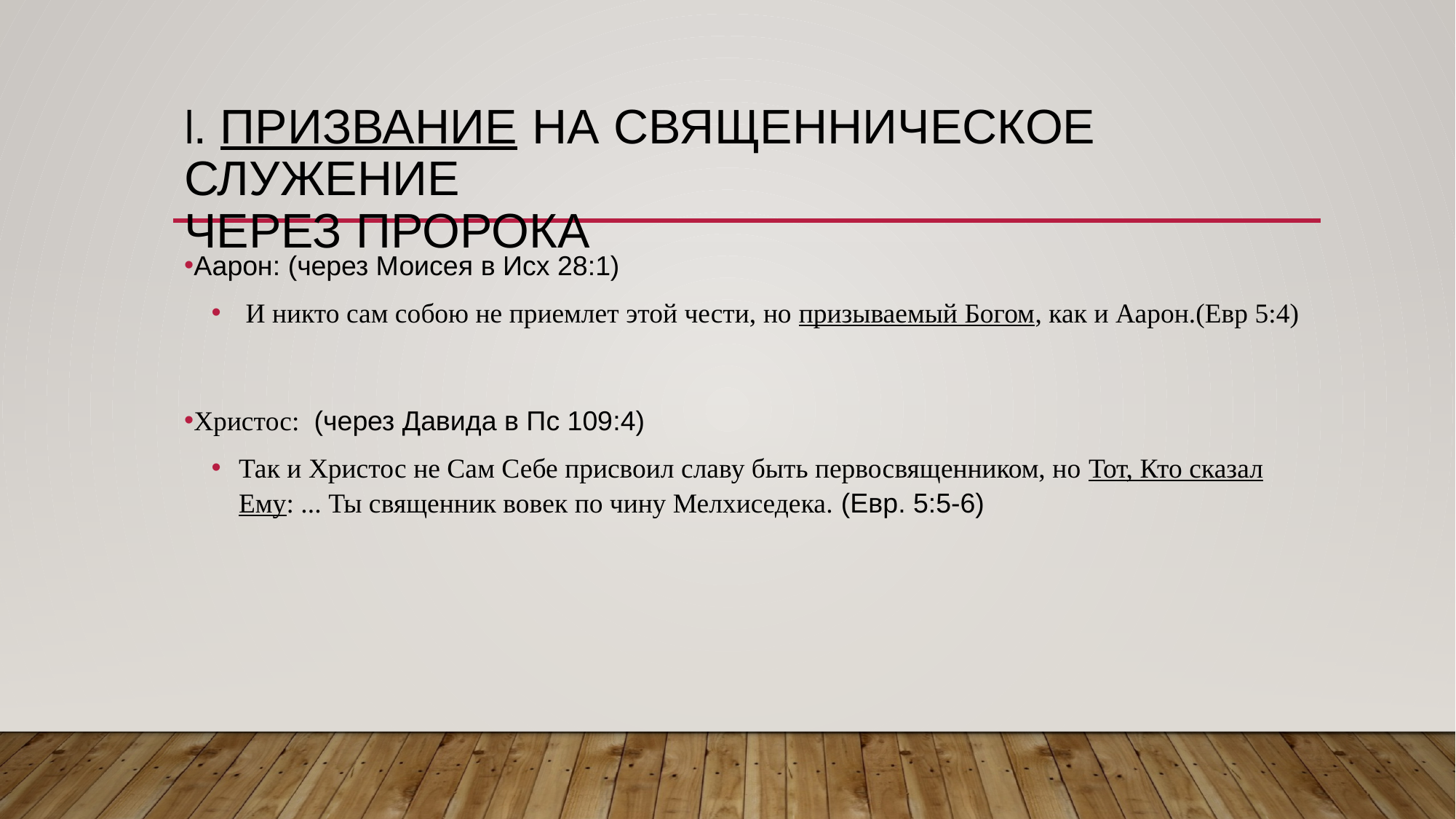

# I. Призвание на священническоЕ служение через пророка
Аарон: (через Моисея в Исх 28:1)
 И никто сам собою не приемлет этой чести, но призываемый Богом, как и Аарон.(Евр 5:4)

Христос:  (через Давида в Пс 109:4)
Так и Христос не Сам Себе присвоил славу быть первосвященником, но Тот, Кто сказал Ему: ... Ты священник вовек по чину Мелхиседека. (Евр. 5:5-6)